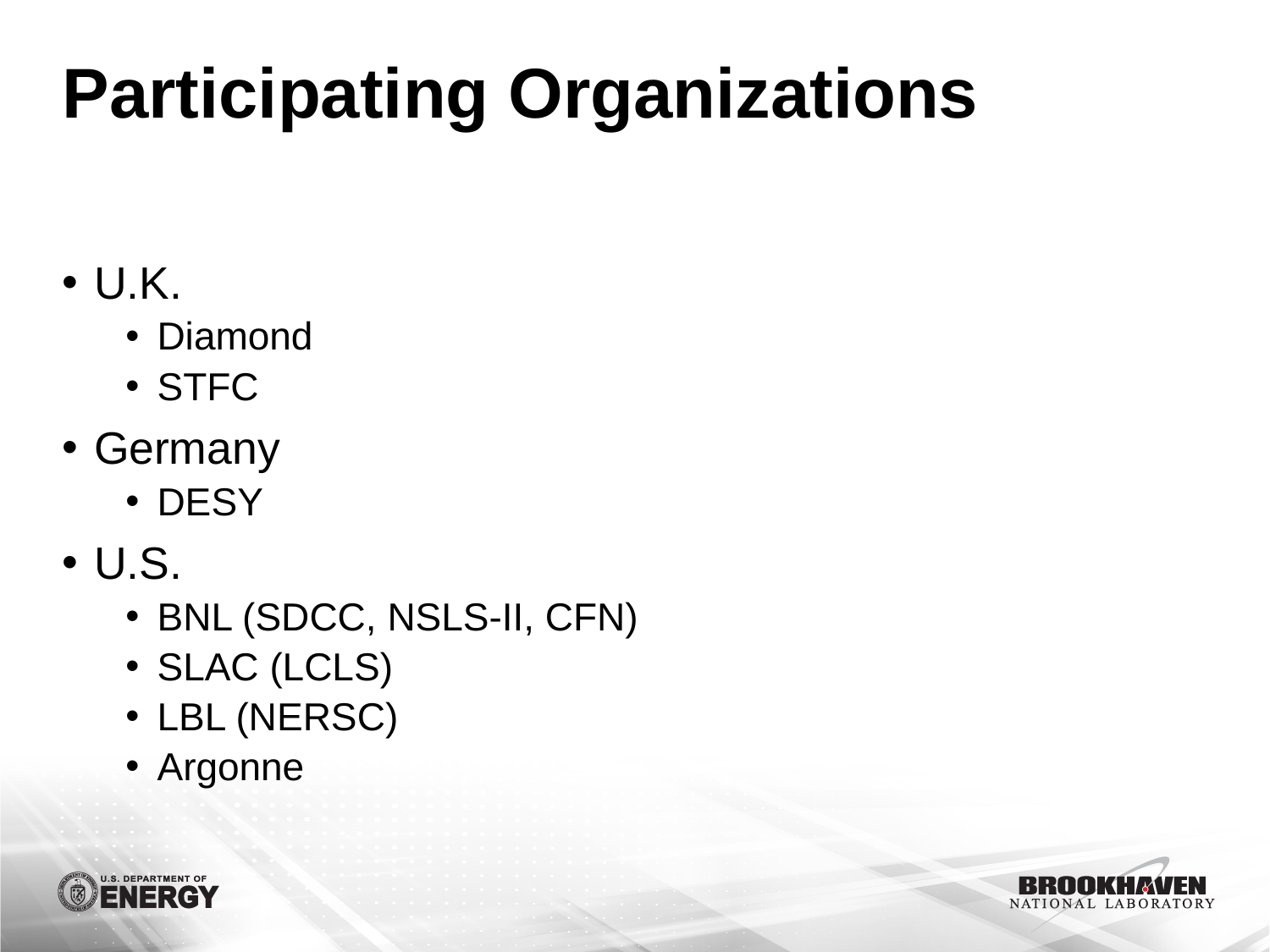

# Participating Organizations
U.K.
Diamond
STFC
Germany
DESY
U.S.
BNL (SDCC, NSLS-II, CFN)
SLAC (LCLS)
LBL (NERSC)
Argonne